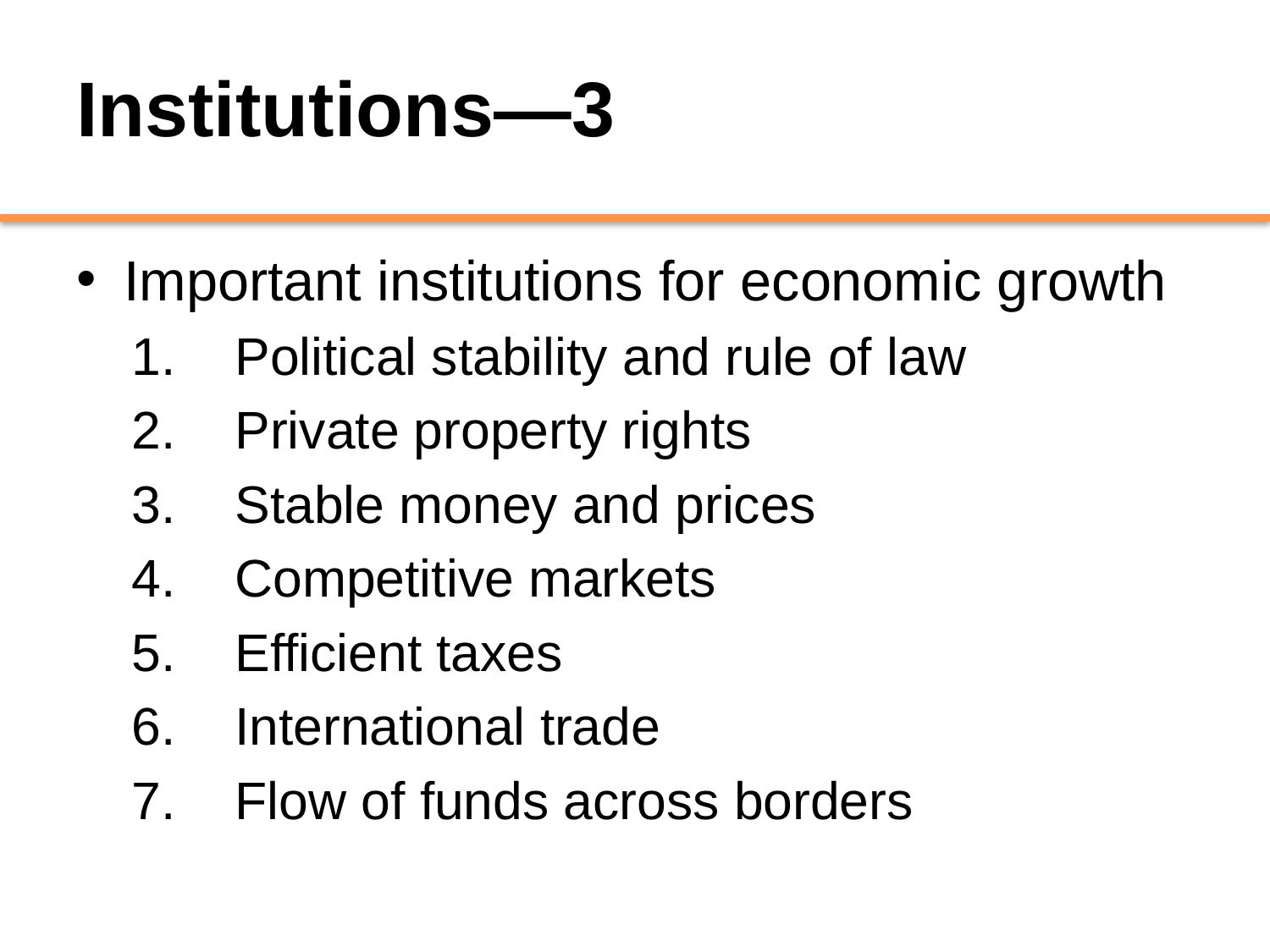

# Institutions—3
Important institutions for economic growth
Political stability and rule of law
Private property rights
Stable money and prices
Competitive markets
Efficient taxes
International trade
Flow of funds across borders